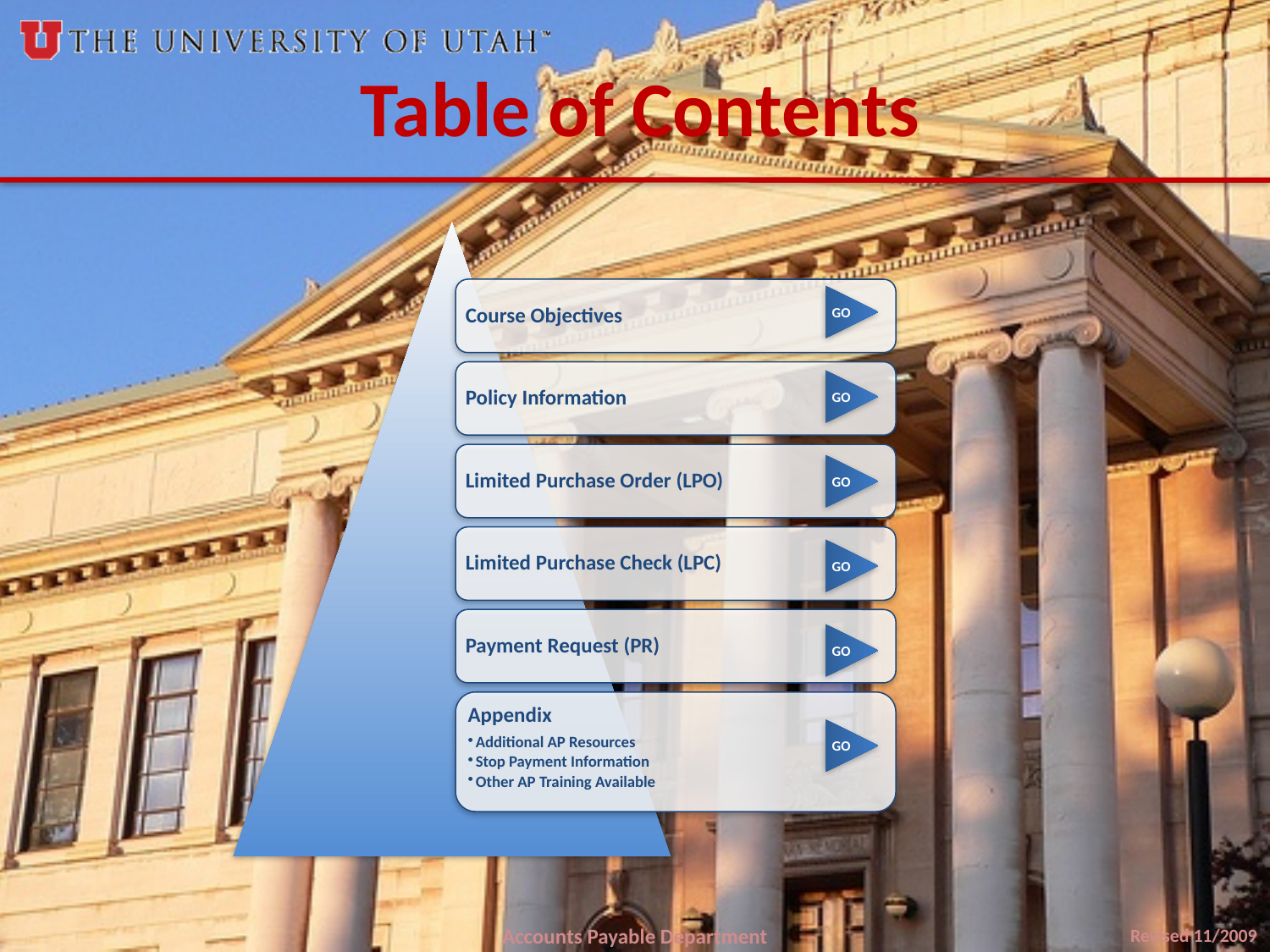

# Table of Contents
Course Objectives
Policy Information
Limited Purchase Order (LPO)
Limited Purchase Check (LPC)
Payment Request (PR)
Appendix
Additional AP Resources
Stop Payment Information
Other AP Training Available
 GO
 GO
 GO
 GO
 GO
 GO
Accounts Payable Department
Revised 11/2009